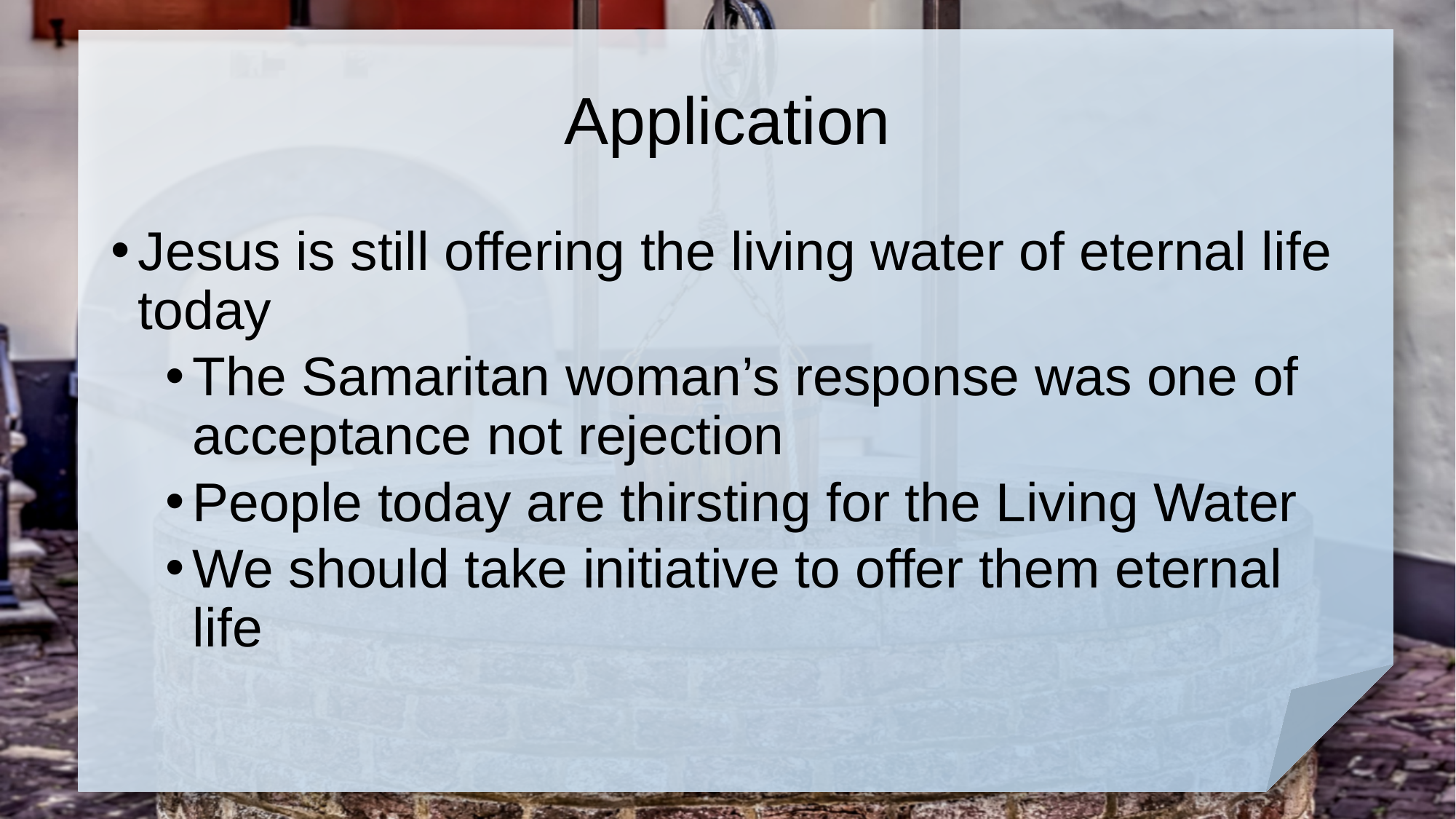

# Application
Jesus is still offering the living water of eternal life today
The Samaritan woman’s response was one of acceptance not rejection
People today are thirsting for the Living Water
We should take initiative to offer them eternal life